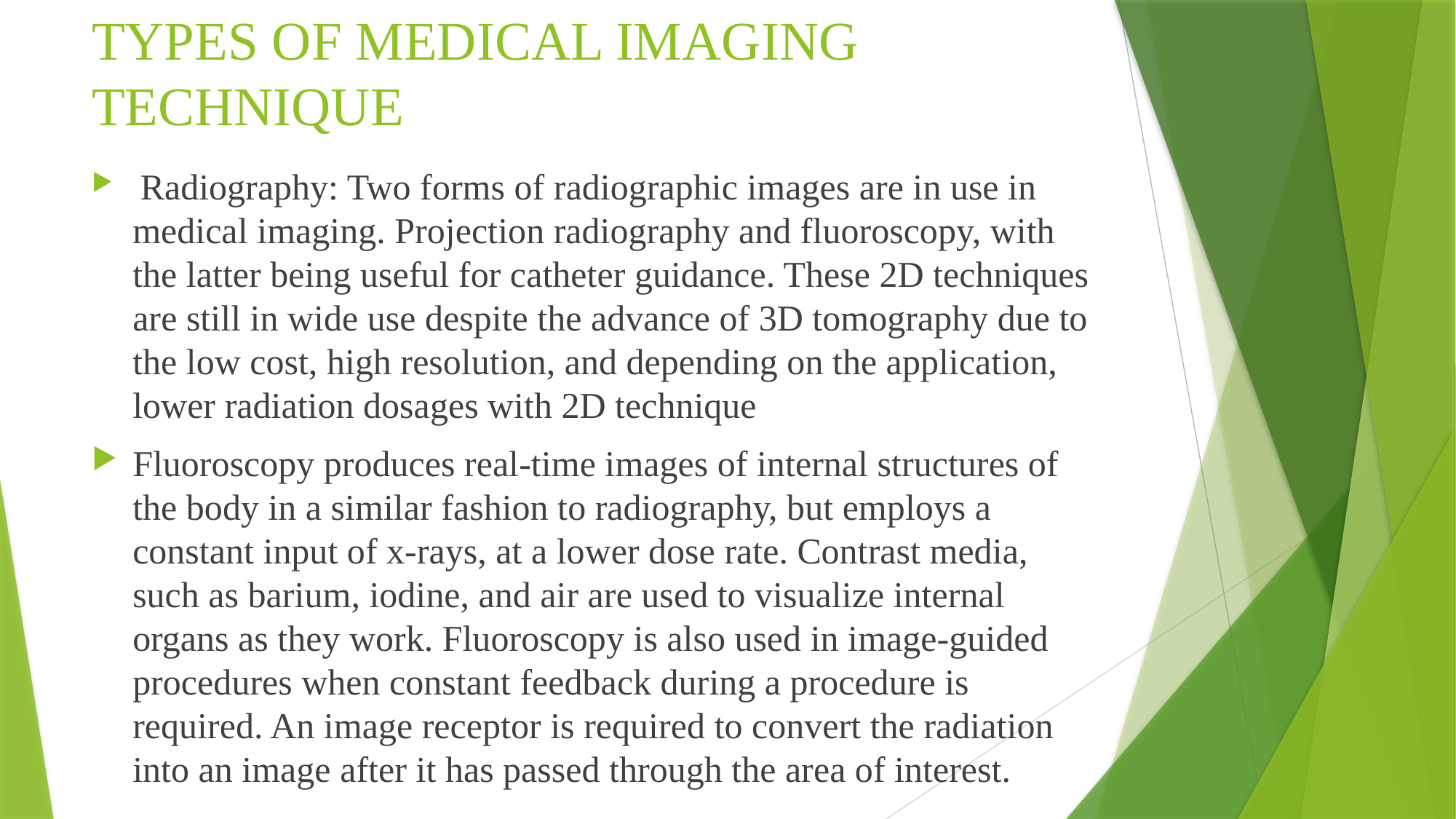

# TYPES OF MEDICAL IMAGING TECHNIQUE
 Radiography: Two forms of radiographic images are in use in medical imaging. Projection radiography and fluoroscopy, with the latter being useful for catheter guidance. These 2D techniques are still in wide use despite the advance of 3D tomography due to the low cost, high resolution, and depending on the application, lower radiation dosages with 2D technique
Fluoroscopy produces real-time images of internal structures of the body in a similar fashion to radiography, but employs a constant input of x-rays, at a lower dose rate. Contrast media, such as barium, iodine, and air are used to visualize internal organs as they work. Fluoroscopy is also used in image-guided procedures when constant feedback during a procedure is required. An image receptor is required to convert the radiation into an image after it has passed through the area of interest.